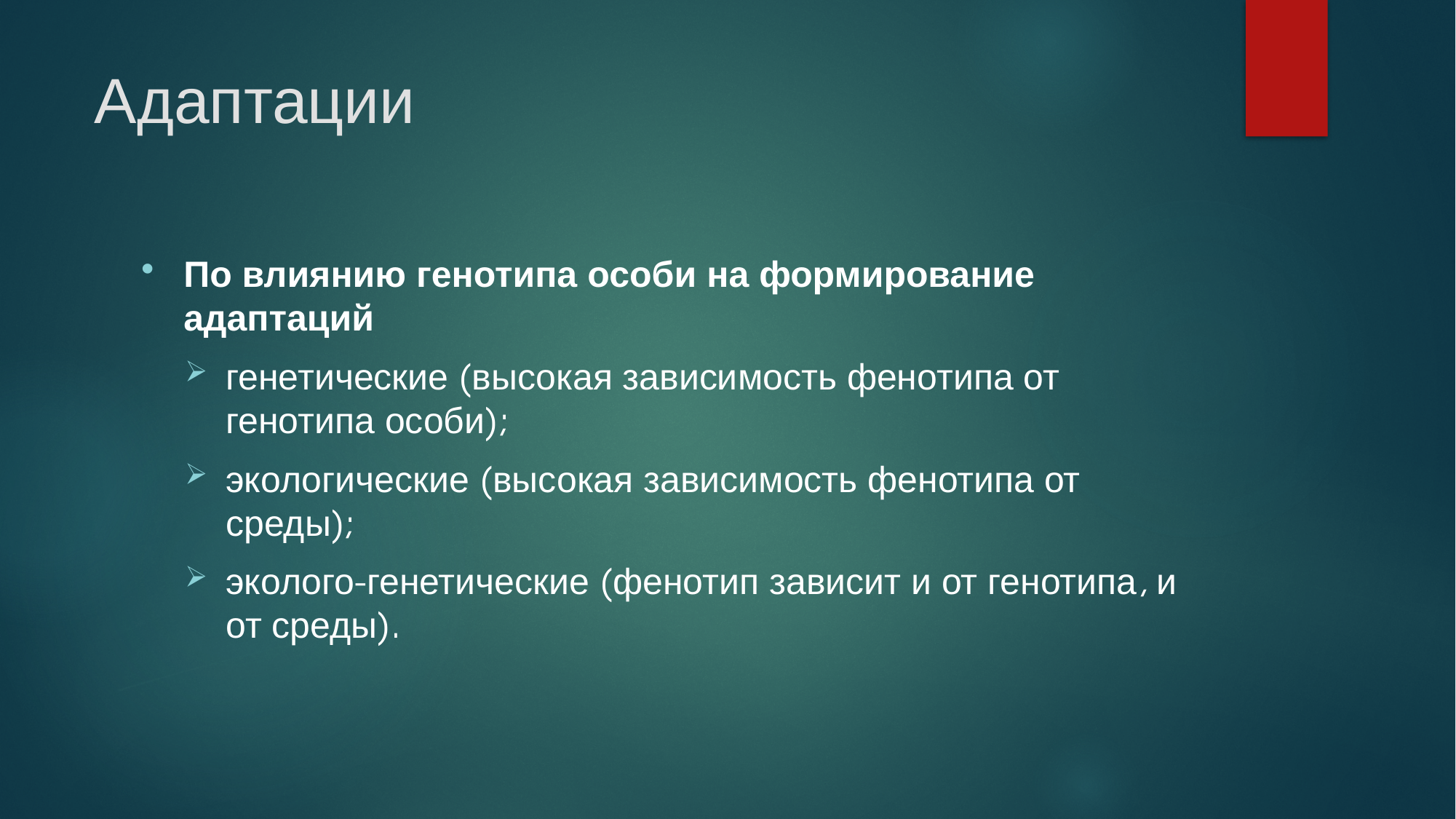

# Адаптации
По влиянию генотипа особи на формирование адаптаций
генетические (высокая зависимость фенотипа от генотипа особи);
экологические (высокая зависимость фенотипа от среды);
эколого-генетические (фенотип зависит и от генотипа, и от среды).